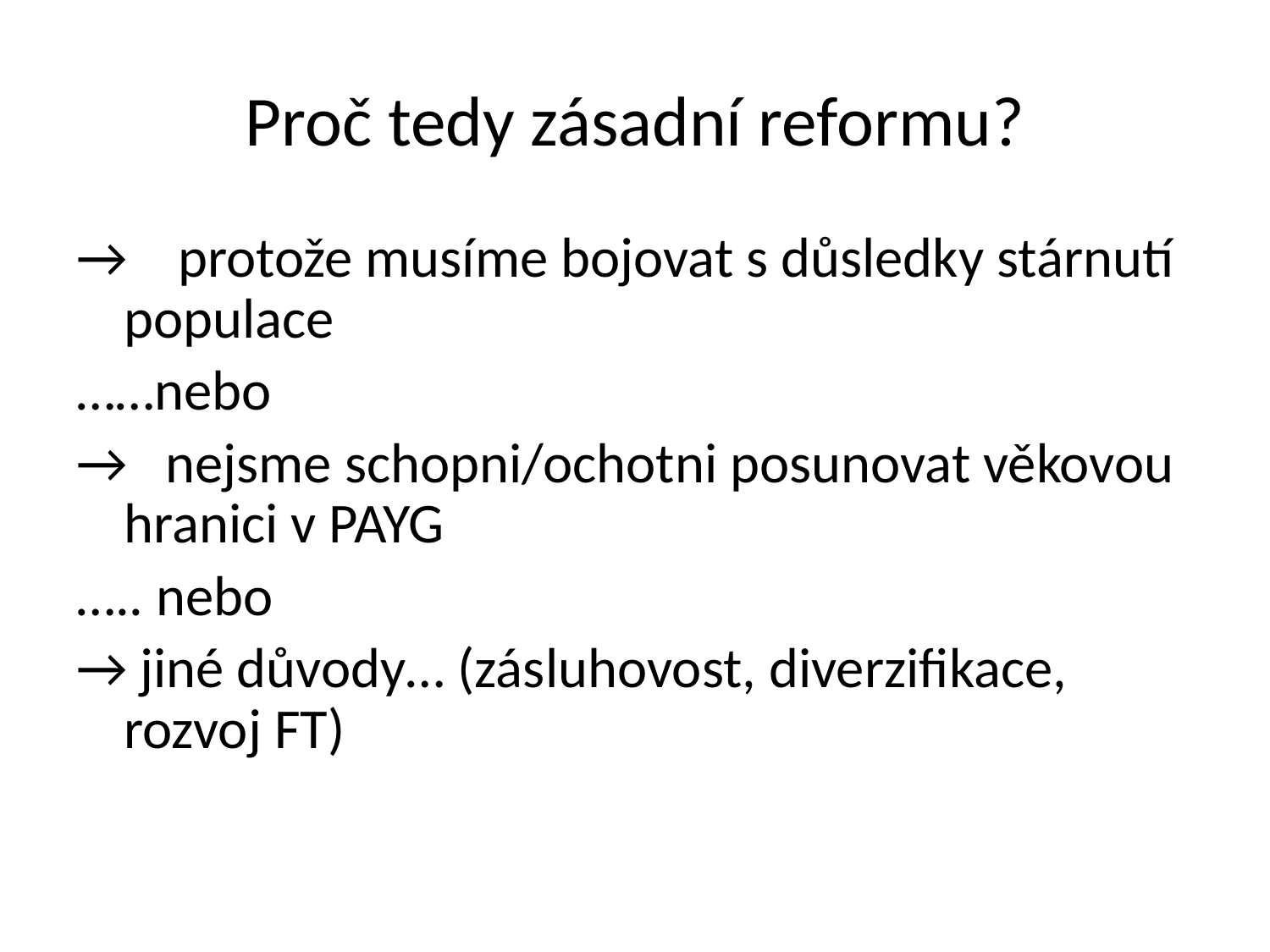

# Proč tedy zásadní reformu?
→    protože musíme bojovat s důsledky stárnutí populace
……nebo
→   nejsme schopni/ochotni posunovat věkovou hranici v PAYG
….. nebo
→ jiné důvody… (zásluhovost, diverzifikace, rozvoj FT)